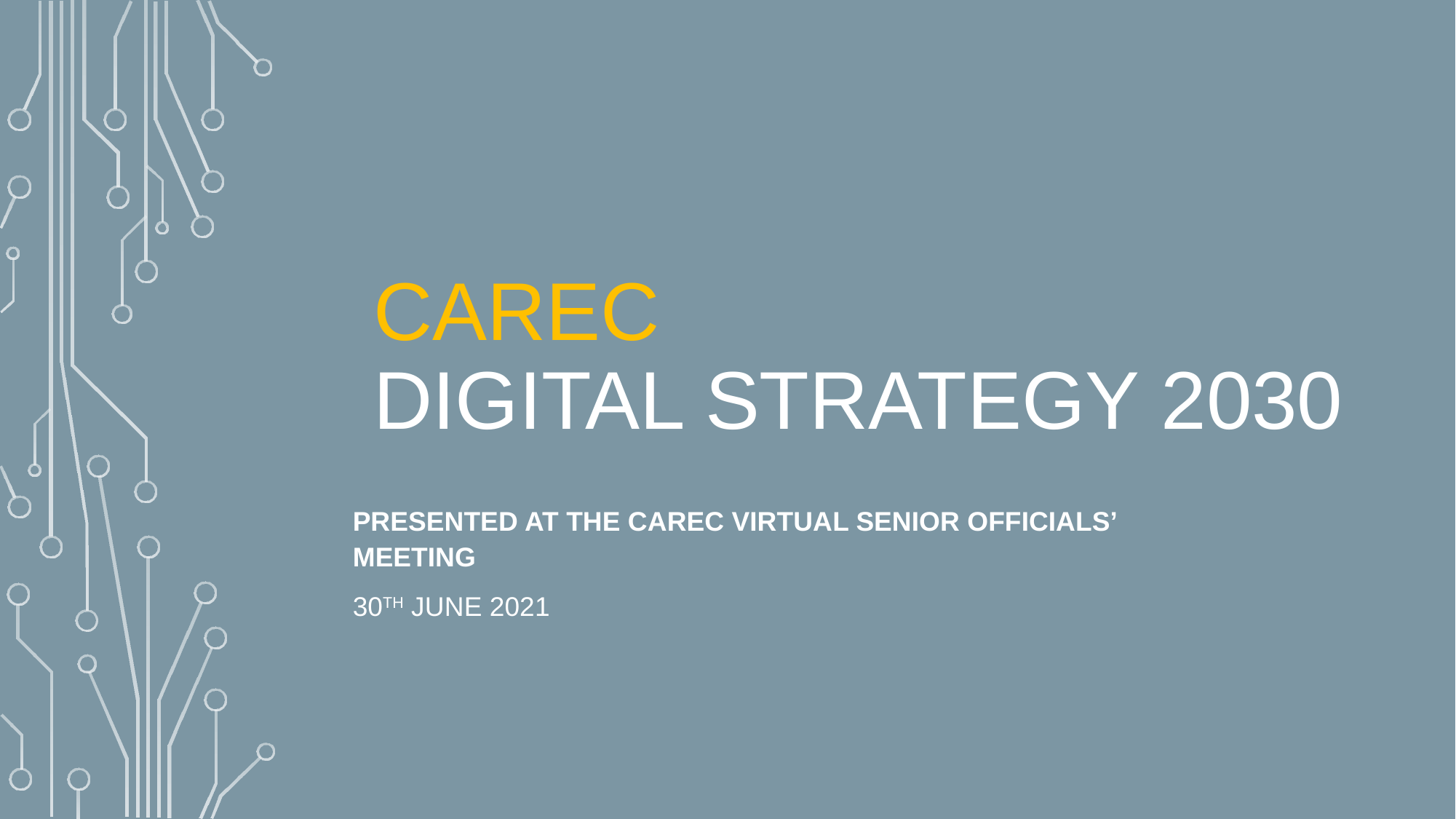

# CAREC DIGITAL STRATEGY 2030
Presented at the CAREC Virtual Senior Officials’ Meeting
30th June 2021